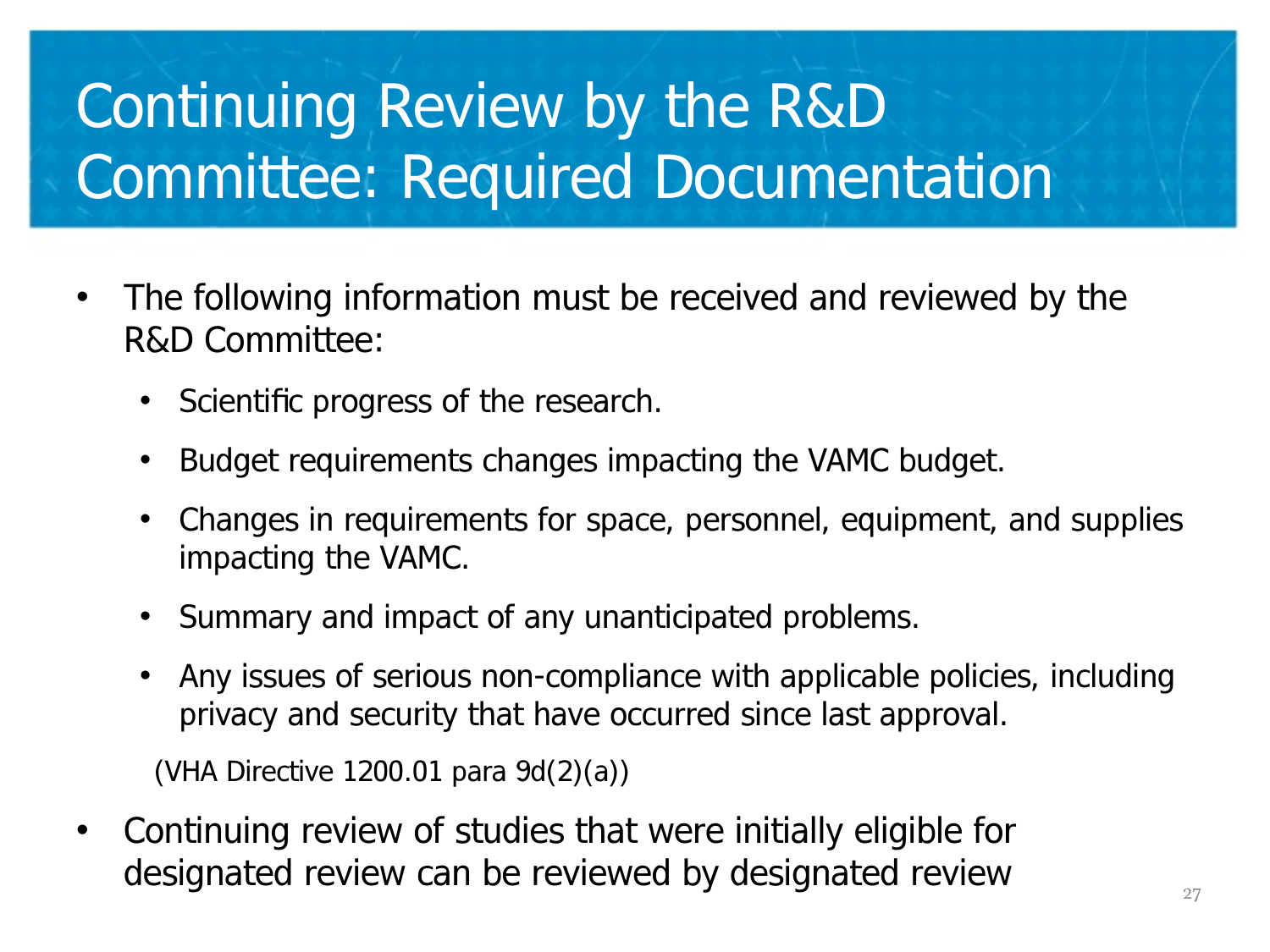

# Continuing Review by the R&D Committee: Required Documentation
The following information must be received and reviewed by the R&D Committee:
Scientific progress of the research.
Budget requirements changes impacting the VAMC budget.
Changes in requirements for space, personnel, equipment, and supplies impacting the VAMC.
Summary and impact of any unanticipated problems.
Any issues of serious non-compliance with applicable policies, including privacy and security that have occurred since last approval.
         (VHA Directive 1200.01 para 9d(2)(a))
Continuing review of studies that were initially eligible for designated review can be reviewed by designated review